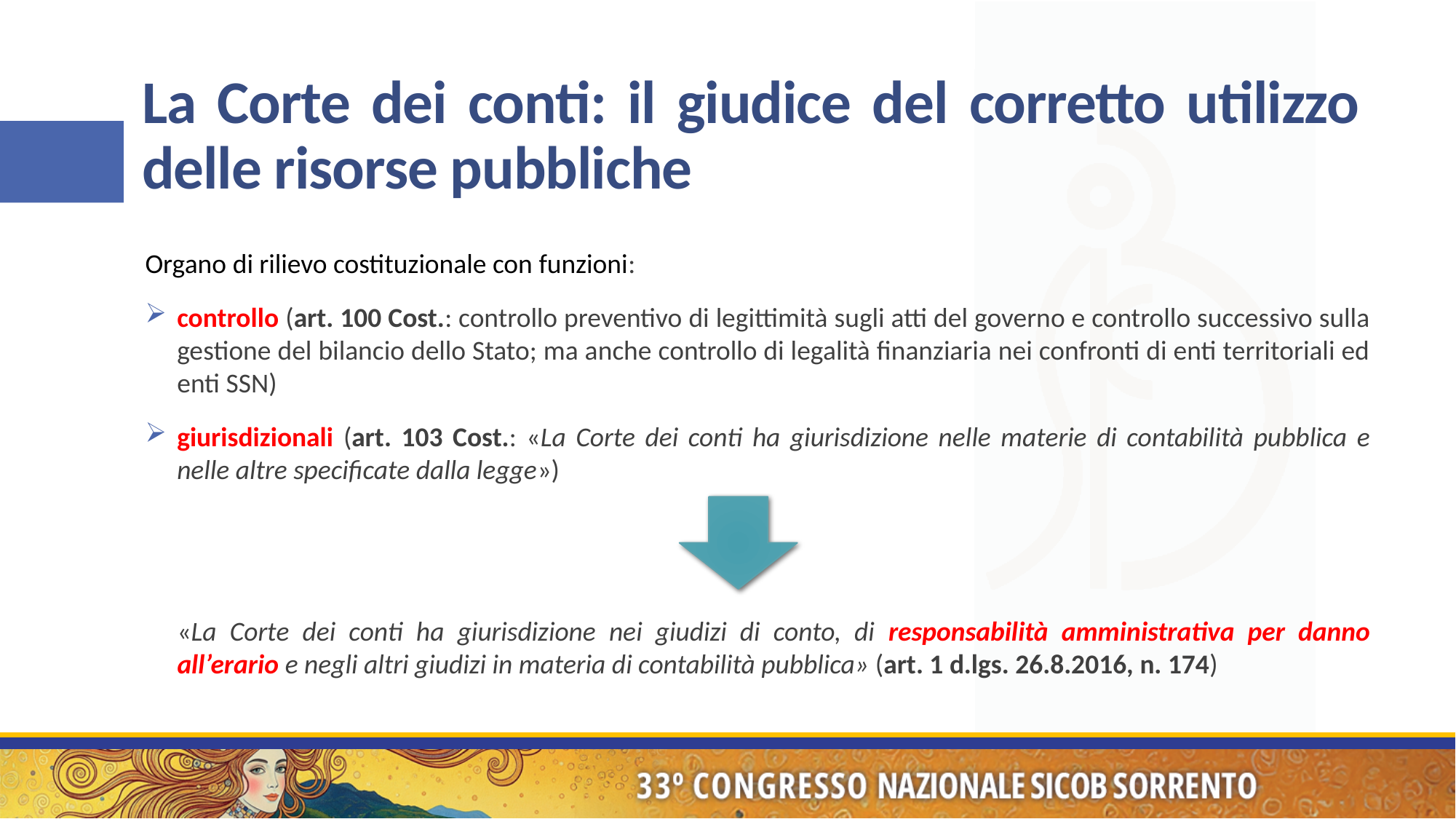

# La Corte dei conti: il giudice del corretto utilizzo delle risorse pubbliche
Organo di rilievo costituzionale con funzioni:
controllo (art. 100 Cost.: controllo preventivo di legittimità sugli atti del governo e controllo successivo sulla gestione del bilancio dello Stato; ma anche controllo di legalità finanziaria nei confronti di enti territoriali ed enti SSN)
giurisdizionali (art. 103 Cost.: «La Corte dei conti ha giurisdizione nelle materie di contabilità pubblica e nelle altre specificate dalla legge»)

«La Corte dei conti ha giurisdizione nei giudizi di conto, di responsabilità amministrativa per danno all’erario e negli altri giudizi in materia di contabilità pubblica» (art. 1 d.lgs. 26.8.2016, n. 174)